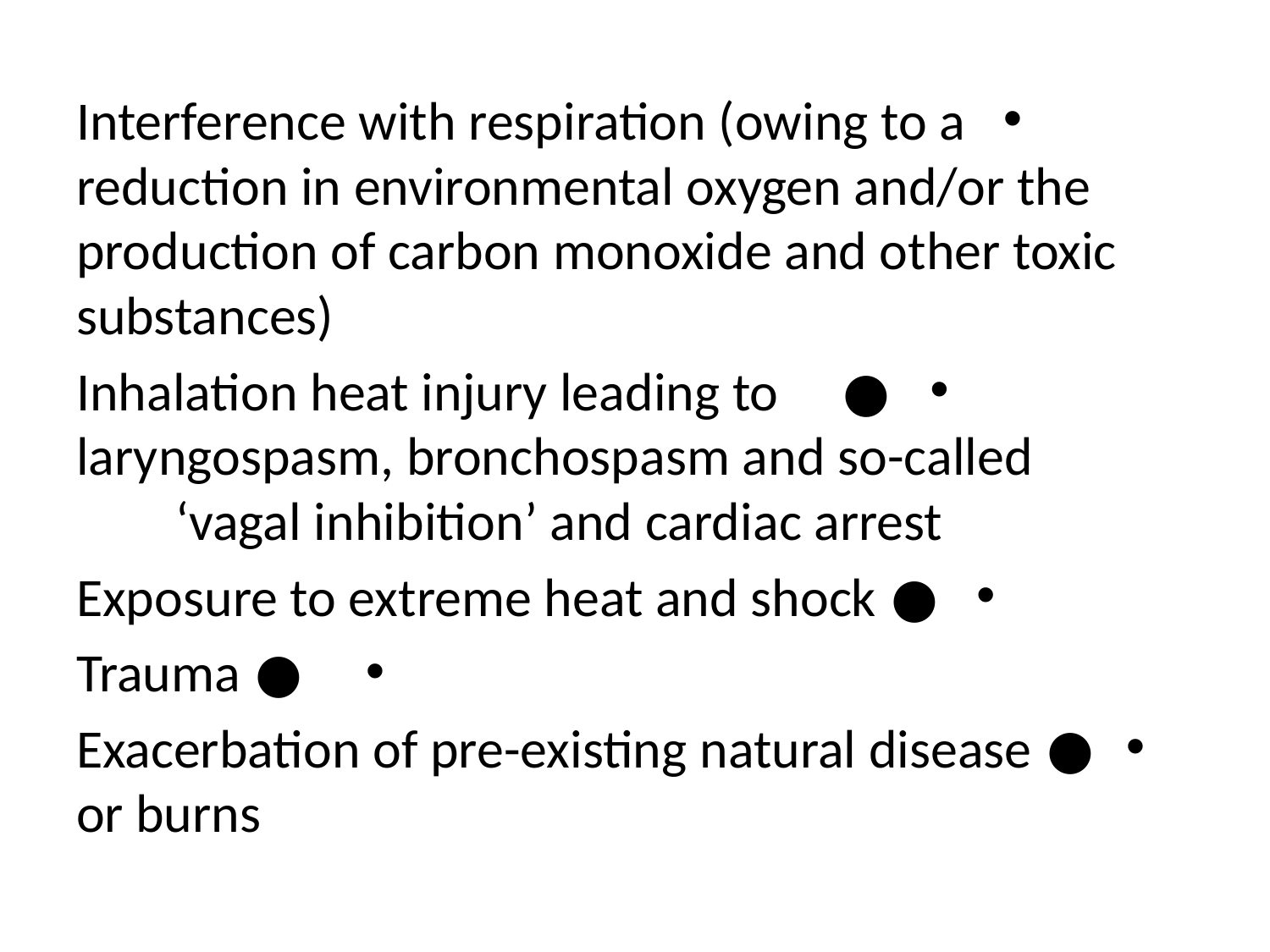

Interference with respiration (owing to a reduction in environmental oxygen and/or the production of carbon monoxide and other toxic substances)
● Inhalation heat injury leading to     laryngospasm, bronchospasm and so-called ‘vagal inhibition’ and cardiac arrest
● Exposure to extreme heat and shock
● Trauma
● Exacerbation of pre-existing natural disease or burns